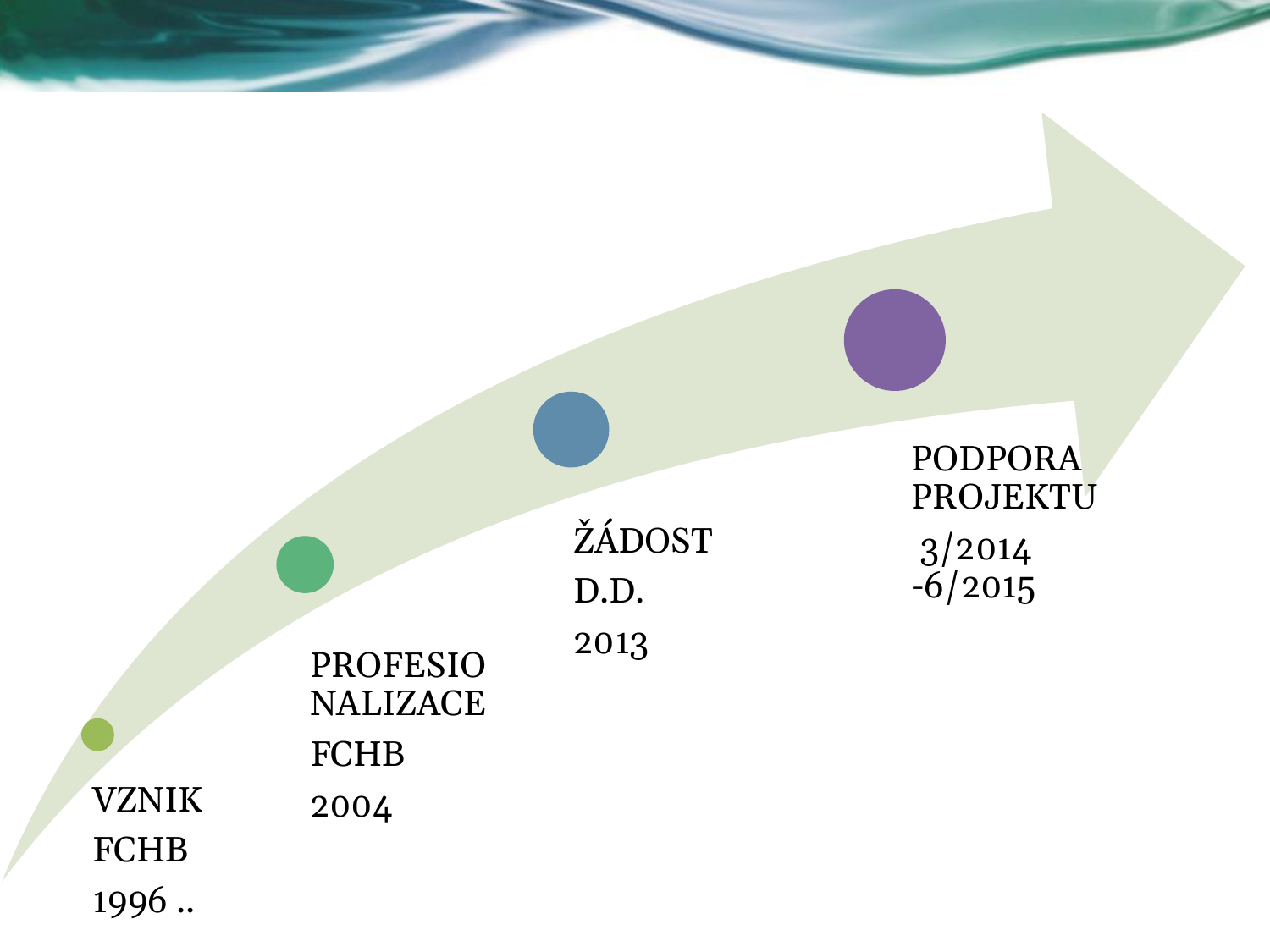

VZNIK
FCHB
1996 ..
PROFESIO
NALIZACE
FCHB
2004
ŽÁDOST
D.D.
2013
PODPORA PROJEKTU
 3/2014
-6/2015